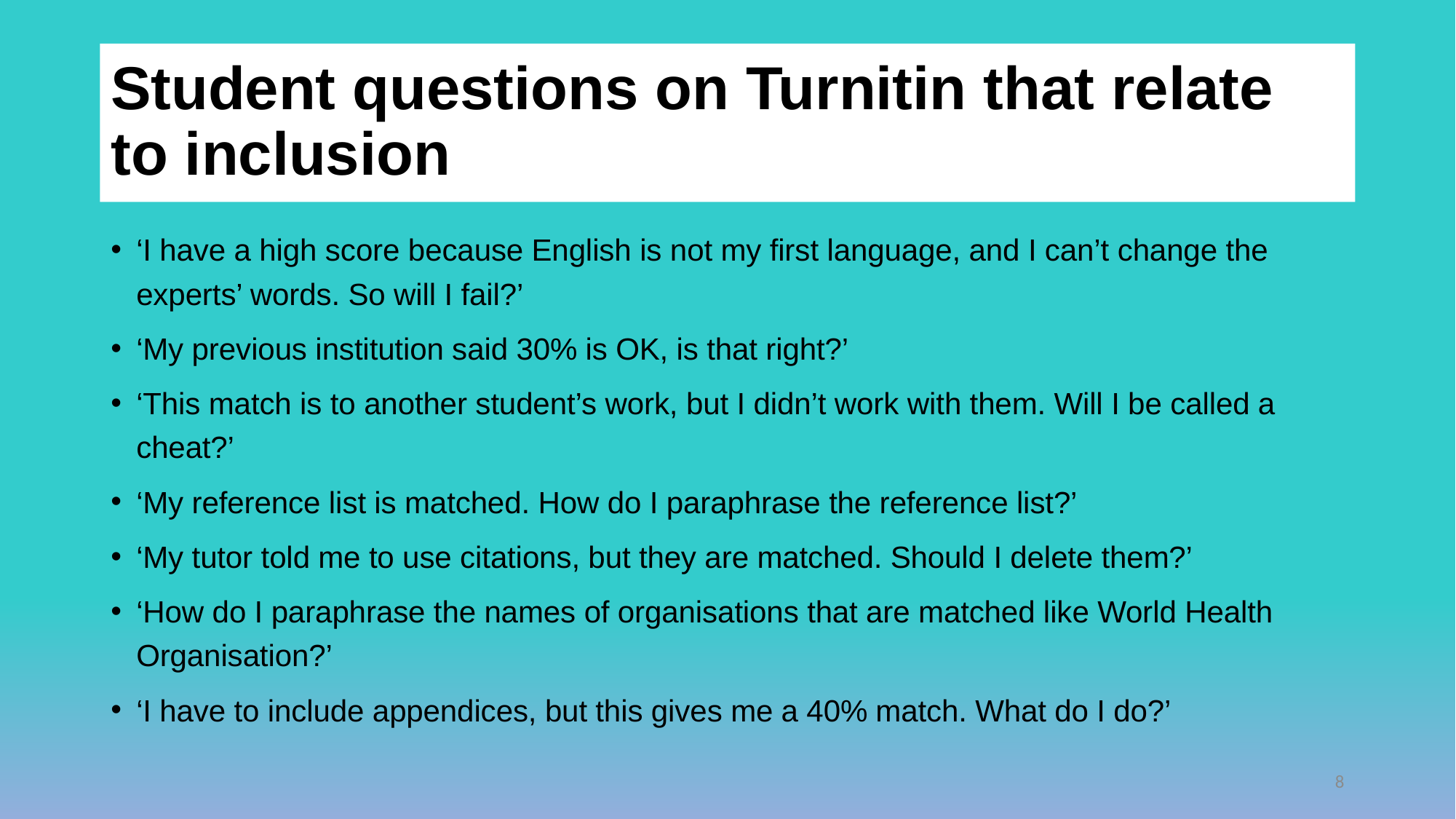

# Student questions on Turnitin that relate to inclusion
‘I have a high score because English is not my first language, and I can’t change the experts’ words. So will I fail?’
‘My previous institution said 30% is OK, is that right?’
‘This match is to another student’s work, but I didn’t work with them. Will I be called a cheat?’
‘My reference list is matched. How do I paraphrase the reference list?’
‘My tutor told me to use citations, but they are matched. Should I delete them?’
‘How do I paraphrase the names of organisations that are matched like World Health Organisation?’
‘I have to include appendices, but this gives me a 40% match. What do I do?’

8